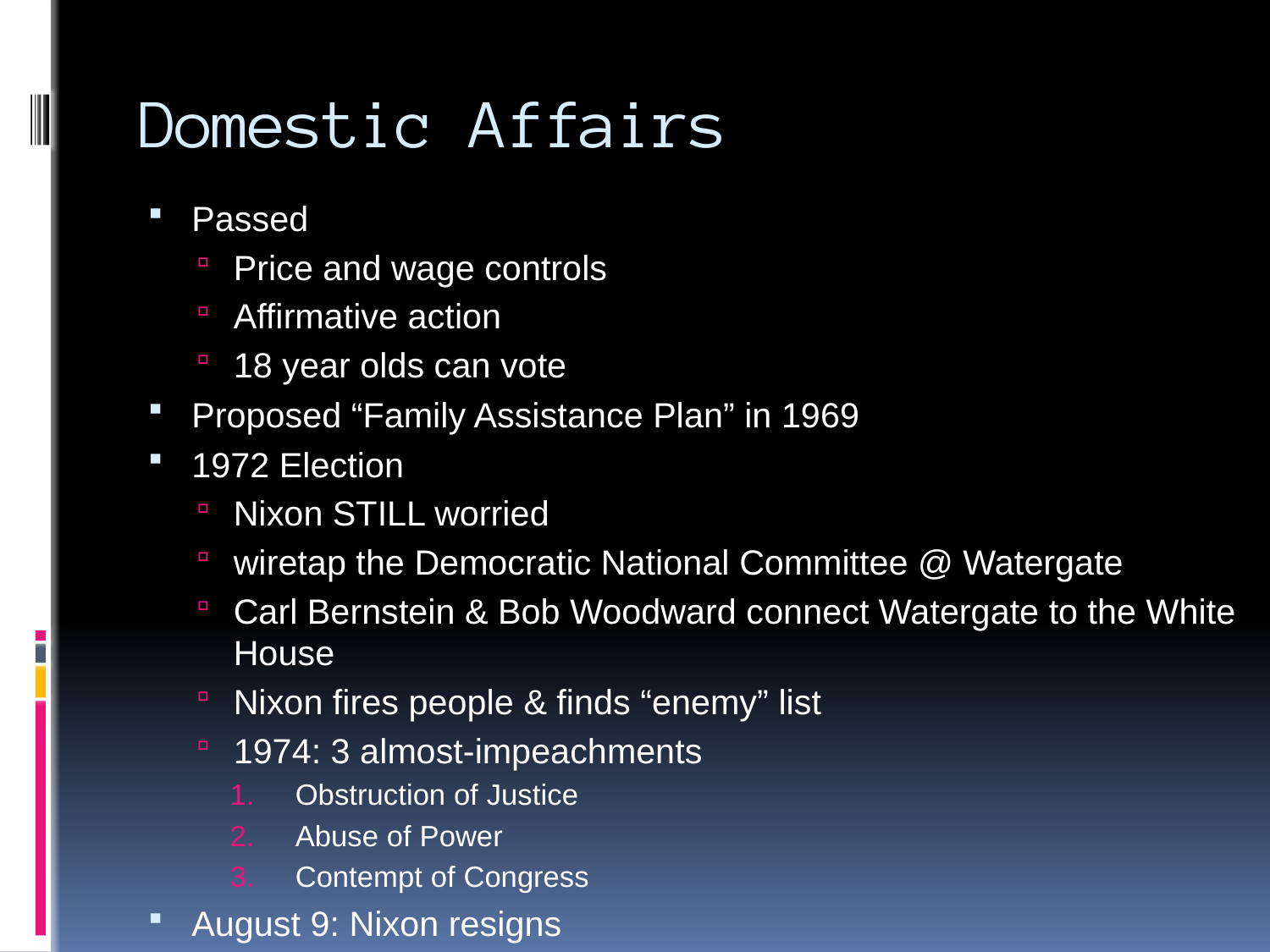

# Domestic Affairs
Passed
Price and wage controls
Affirmative action
18 year olds can vote
Proposed “Family Assistance Plan” in 1969
1972 Election
Nixon STILL worried
wiretap the Democratic National Committee @ Watergate
Carl Bernstein & Bob Woodward connect Watergate to the White House
Nixon fires people & finds “enemy” list
1974: 3 almost-impeachments
Obstruction of Justice
Abuse of Power
Contempt of Congress
August 9: Nixon resigns